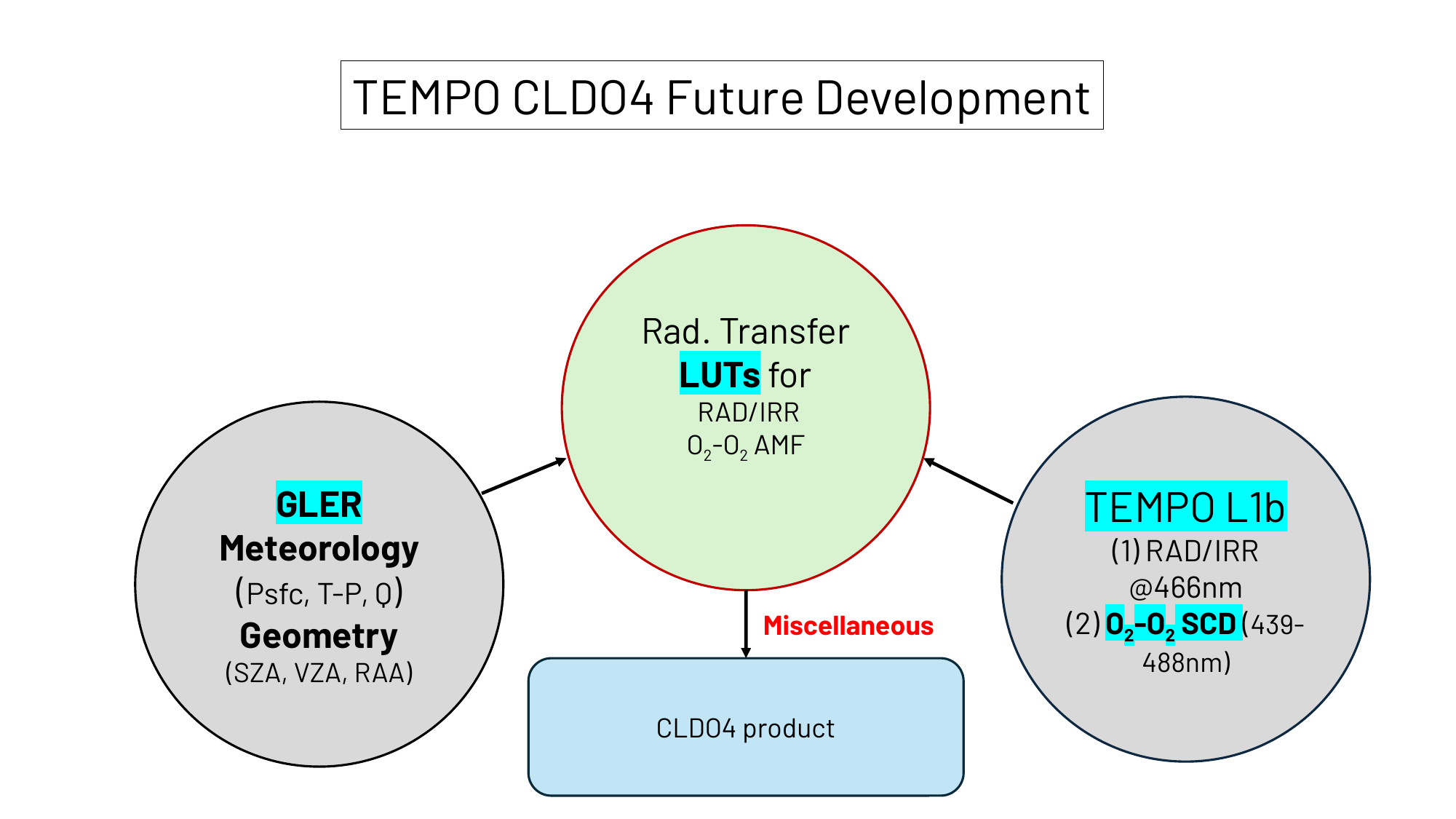

TEMPO CLDO4 Future Development
Rad. Transfer LUTs for
 RAD/IRR
O2-O2 AMF

TEMPO L1b
(1) RAD/IRR @466nm
(2) O2-O2 SCD (439-488nm)
GLER
Meteorology (Psfc, T-P, Q)
Geometry
(SZA, VZA, RAA)
CLDO4 product
Miscellaneous